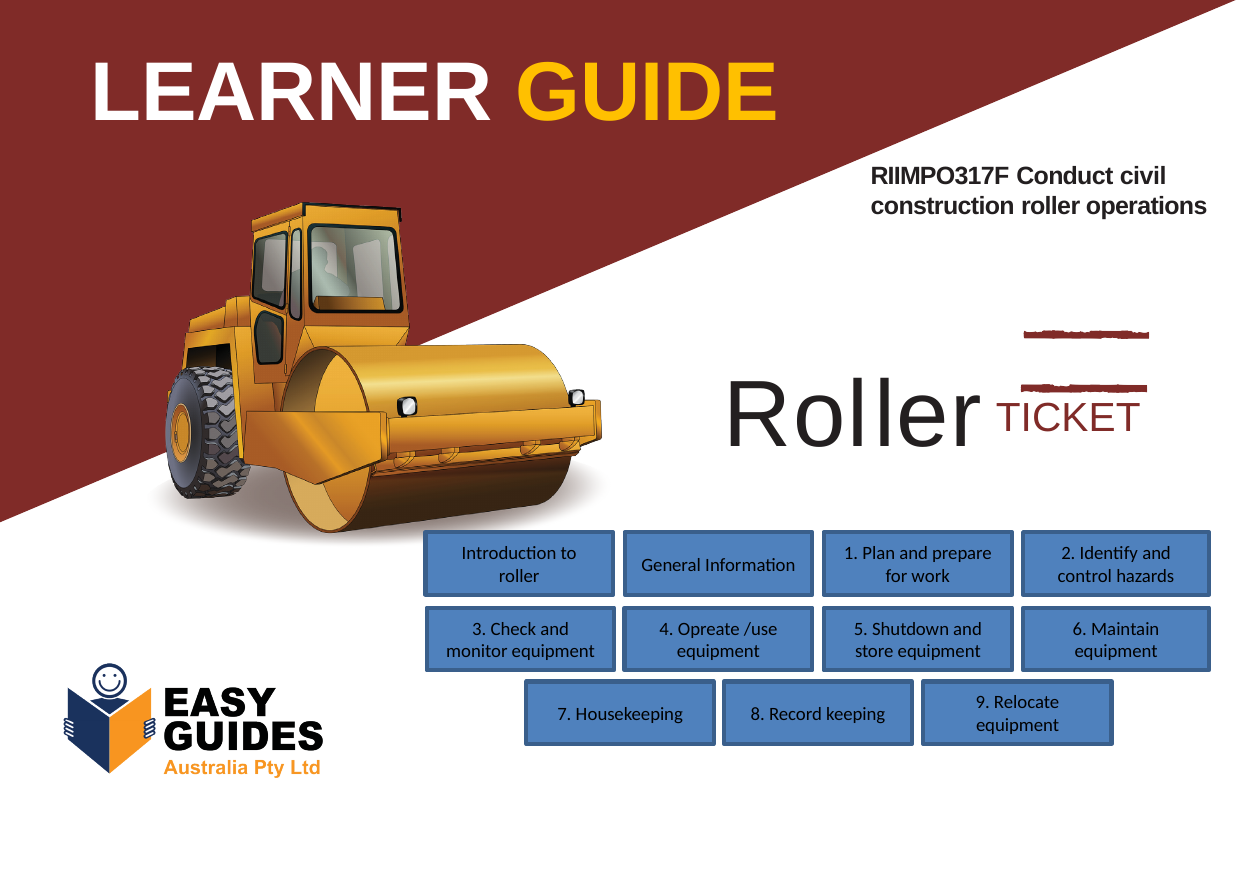

# LEARNER GUIDE
RIIMPO317F Conduct civil construction roller operations

RollerTICKET

Introduction to roller
General Information
1. Plan and prepare for work
2. Identify and control hazards
3. Check and monitor equipment
4. Opreate /use equipment
5. Shutdown and store equipment
6. Maintain equipment

7. Housekeeping
8. Record keeping
9. Relocate equipment